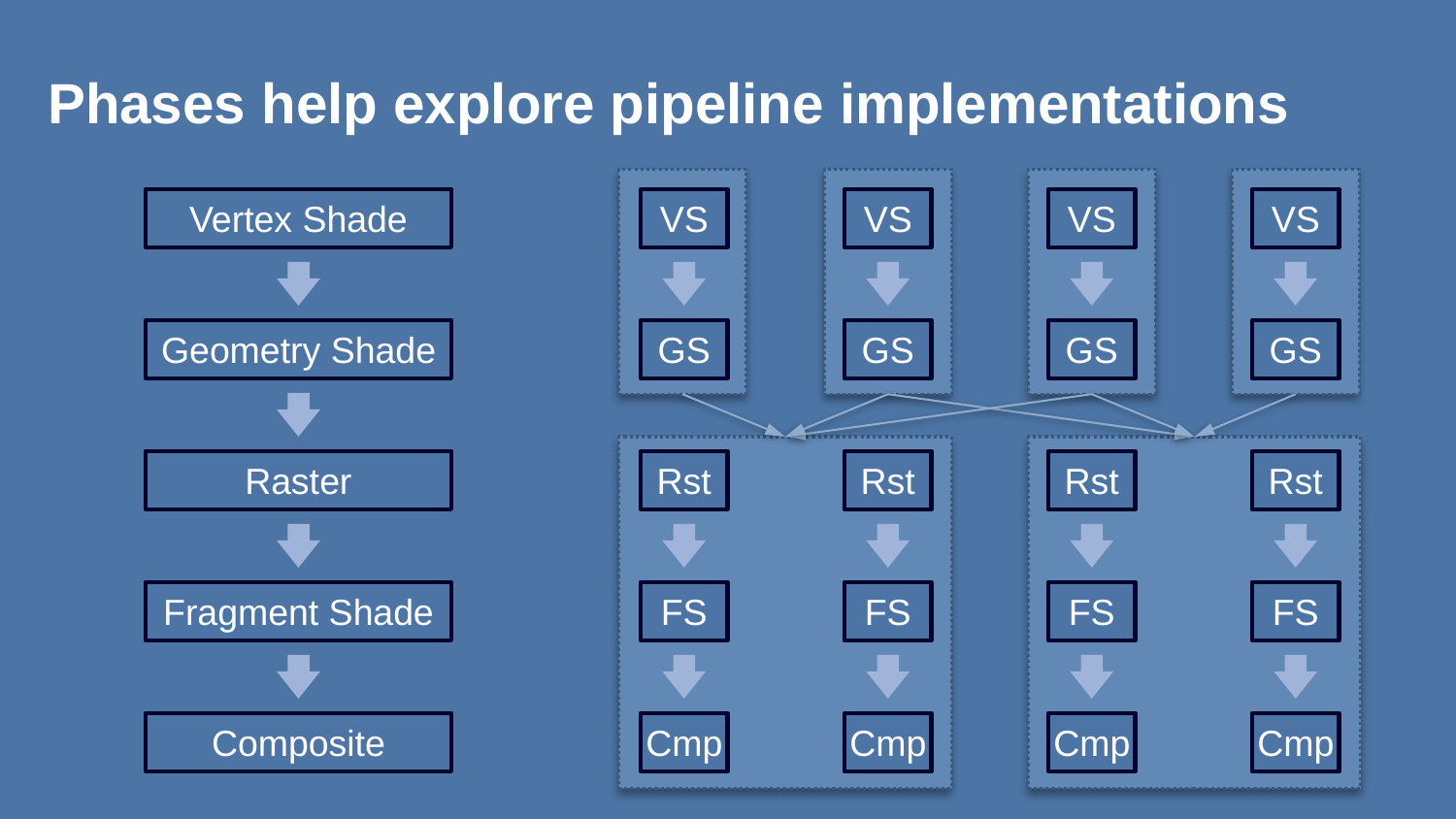

# Phases help explore pipeline implementations

Vertex Shade
VS
VS
VS
VS

Geometry Shade
GS
GS
GS
GS

Raster
Rst
Rst
Rst
Rst

Fragment Shade
FS
FS
FS
FS

Cmp
Cmp
Cmp
Cmp
Composite